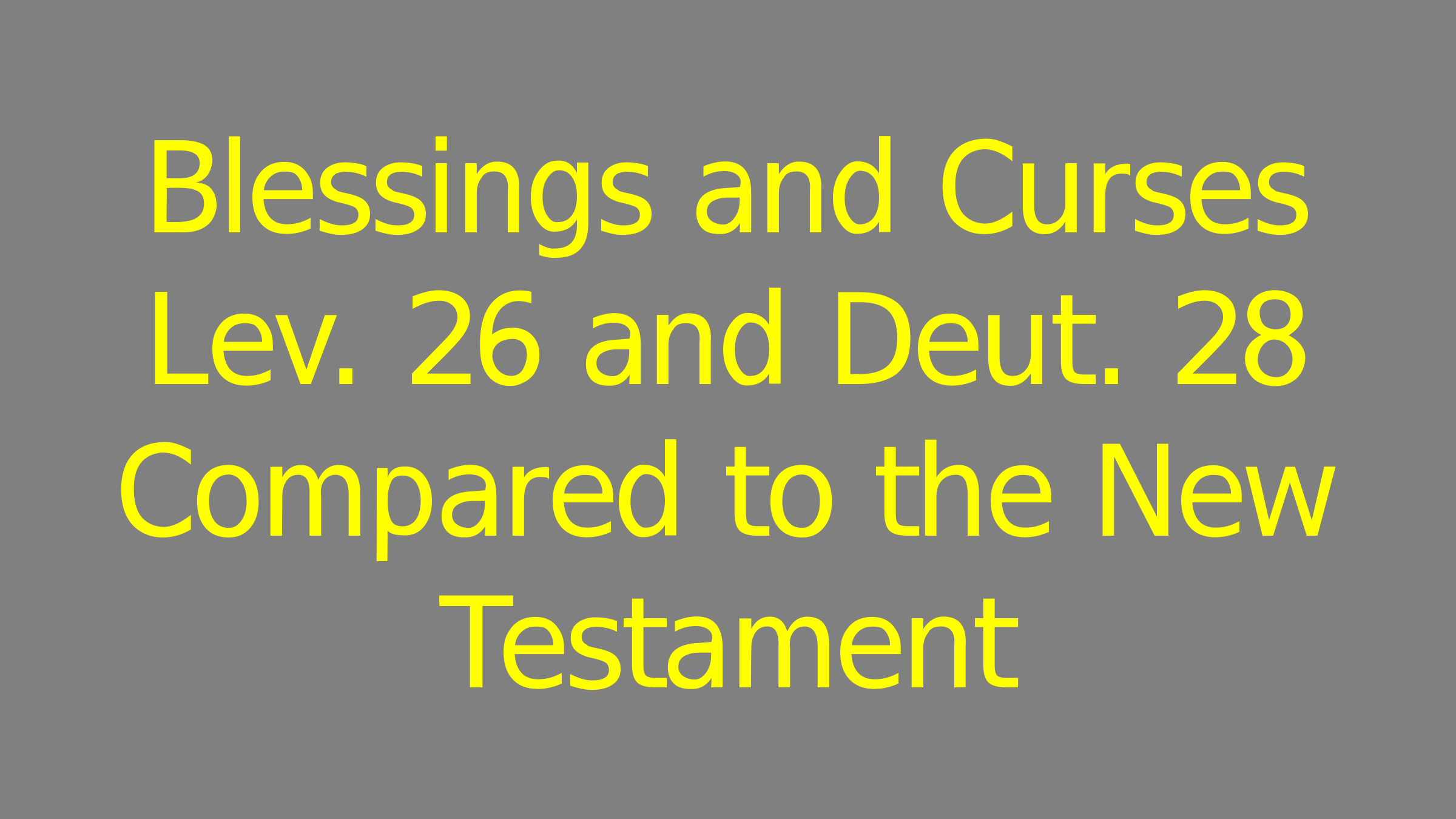

# Blessings and Curses Lev. 26 and Deut. 28 Compared to the New Testament